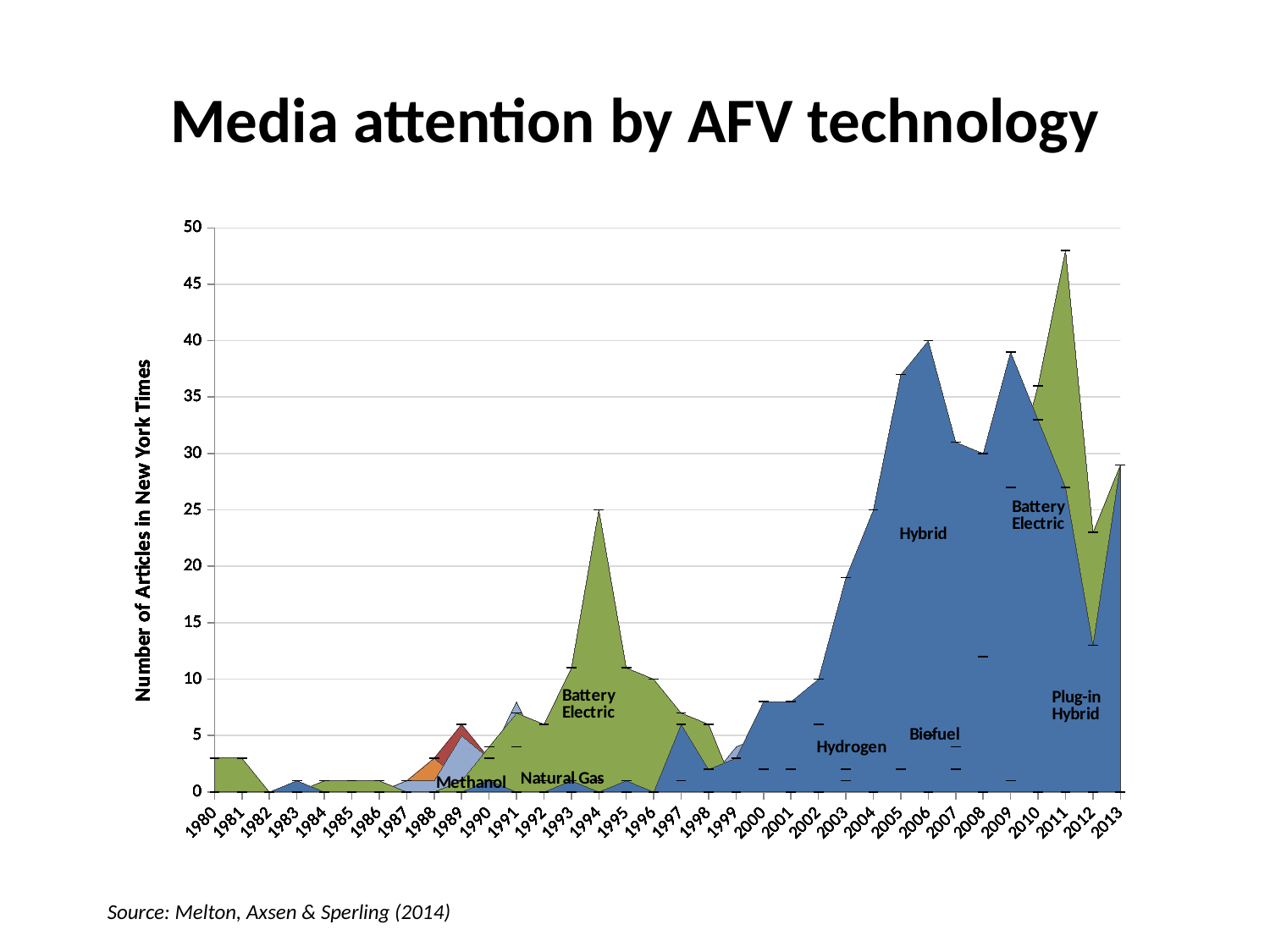

# Media attention by AFV technology

### Chart

| Category | Methanol |
|---|---|
| 1980 | 0.0 |
| 1981 | 0.0 |
| 1982 | 0.0 |
| 1983 | 0.0 |
| 1984 | 0.0 |
| 1985 | 0.0 |
| 1986 | 0.0 |
| 1987 | 1.0 |
| 1988 | 3.0 |
| 1989 | 6.0 |
| 1990 | 3.0 |
| 1991 | 4.0 |
| 1992 | 1.0 |
| 1993 | 0.0 |
| 1994 | 1.0 |
| 1995 | 0.0 |
| 1996 | 0.0 |
| 1997 | 1.0 |
| 1998 | 0.0 |
| 1999 | 0.0 |
| 2000 | 2.0 |
| 2001 | 0.0 |
| 2002 | 0.0 |
| 2003 | 1.0 |
| 2004 | 0.0 |
| 2005 | 2.0 |
| 2006 | 0.0 |
| 2007 | 2.0 |
| 2008 | 0.0 |
| 2009 | 1.0 |
| 2010 | 0.0 |
| 2011 | 0.0 |
| 2012 | 0.0 |
| 2013 | 0.0 |

### Chart

| Category | Natural gas | Methanol |
|---|---|---|
| 1980 | 1.0 | 0.0 |
| 1981 | 1.0 | 0.0 |
| 1982 | 0.0 | 0.0 |
| 1983 | 0.0 | 0.0 |
| 1984 | 0.0 | 0.0 |
| 1985 | 1.0 | 0.0 |
| 1986 | 0.0 | 0.0 |
| 1987 | 1.0 | 1.0 |
| 1988 | 1.0 | 3.0 |
| 1989 | 5.0 | 6.0 |
| 1990 | 3.0 | 3.0 |
| 1991 | 8.0 | 4.0 |
| 1992 | 3.0 | 1.0 |
| 1993 | 6.0 | 0.0 |
| 1994 | 3.0 | 1.0 |
| 1995 | 1.0 | 0.0 |
| 1996 | 0.0 | 0.0 |
| 1997 | 1.0 | 1.0 |
| 1998 | 1.0 | 0.0 |
| 1999 | 4.0 | 0.0 |
| 2000 | 5.0 | 2.0 |
| 2001 | 0.0 | 0.0 |
| 2002 | 0.0 | 0.0 |
| 2003 | 1.0 | 1.0 |
| 2004 | 2.0 | 0.0 |
| 2005 | 2.0 | 2.0 |
| 2006 | 2.0 | 0.0 |
| 2007 | 4.0 | 2.0 |
| 2008 | 1.0 | 0.0 |
| 2009 | 1.0 | 1.0 |
| 2010 | 2.0 | 0.0 |
| 2011 | 2.0 | 0.0 |
| 2012 | 4.0 | 0.0 |
| 2013 | 4.0 | 0.0 |

### Chart

| Category | Battery electric  | Natural gas | Methanol |
|---|---|---|---|
| 1980 | 3.0 | 1.0 | 0.0 |
| 1981 | 3.0 | 1.0 | 0.0 |
| 1982 | 0.0 | 0.0 | 0.0 |
| 1983 | 0.0 | 0.0 | 0.0 |
| 1984 | 1.0 | 0.0 | 0.0 |
| 1985 | 1.0 | 1.0 | 0.0 |
| 1986 | 1.0 | 0.0 | 0.0 |
| 1987 | 0.0 | 1.0 | 1.0 |
| 1988 | 0.0 | 1.0 | 3.0 |
| 1989 | 1.0 | 5.0 | 6.0 |
| 1990 | 4.0 | 3.0 | 3.0 |
| 1991 | 7.0 | 8.0 | 4.0 |
| 1992 | 6.0 | 3.0 | 1.0 |
| 1993 | 11.0 | 6.0 | 0.0 |
| 1994 | 25.0 | 3.0 | 1.0 |
| 1995 | 11.0 | 1.0 | 0.0 |
| 1996 | 10.0 | 0.0 | 0.0 |
| 1997 | 7.0 | 1.0 | 1.0 |
| 1998 | 6.0 | 1.0 | 0.0 |
| 1999 | 0.0 | 4.0 | 0.0 |
| 2000 | 2.0 | 5.0 | 2.0 |
| 2001 | 2.0 | 0.0 | 0.0 |
| 2002 | 6.0 | 0.0 | 0.0 |
| 2003 | 2.0 | 1.0 | 1.0 |
| 2004 | 0.0 | 2.0 | 0.0 |
| 2005 | 2.0 | 2.0 | 2.0 |
| 2006 | 5.0 | 2.0 | 0.0 |
| 2007 | 4.0 | 4.0 | 2.0 |
| 2008 | 12.0 | 1.0 | 0.0 |
| 2009 | 27.0 | 1.0 | 1.0 |
| 2010 | 36.0 | 2.0 | 0.0 |
| 2011 | 48.0 | 2.0 | 0.0 |
| 2012 | 23.0 | 4.0 | 0.0 |
| 2013 | 29.0 | 4.0 | 0.0 |

### Chart

| Category | Battery electric  | Natural gas | Hydrogen | Methanol |
|---|---|---|---|---|
| 1980 | 3.0 | 1.0 | 0.0 | 0.0 |
| 1981 | 3.0 | 1.0 | 0.0 | 0.0 |
| 1982 | 0.0 | 0.0 | 0.0 | 0.0 |
| 1983 | 0.0 | 0.0 | 0.0 | 0.0 |
| 1984 | 1.0 | 0.0 | 0.0 | 0.0 |
| 1985 | 1.0 | 1.0 | 0.0 | 0.0 |
| 1986 | 1.0 | 0.0 | 0.0 | 0.0 |
| 1987 | 0.0 | 1.0 | 0.0 | 1.0 |
| 1988 | 0.0 | 1.0 | 0.0 | 3.0 |
| 1989 | 1.0 | 5.0 | 0.0 | 6.0 |
| 1990 | 4.0 | 3.0 | 1.0 | 3.0 |
| 1991 | 7.0 | 8.0 | 0.0 | 4.0 |
| 1992 | 6.0 | 3.0 | 1.0 | 1.0 |
| 1993 | 11.0 | 6.0 | 0.0 | 0.0 |
| 1994 | 25.0 | 3.0 | 1.0 | 1.0 |
| 1995 | 11.0 | 1.0 | 0.0 | 0.0 |
| 1996 | 10.0 | 0.0 | 0.0 | 0.0 |
| 1997 | 7.0 | 1.0 | 4.0 | 1.0 |
| 1998 | 6.0 | 1.0 | 1.0 | 0.0 |
| 1999 | 0.0 | 4.0 | 2.0 | 0.0 |
| 2000 | 2.0 | 5.0 | 1.0 | 2.0 |
| 2001 | 2.0 | 0.0 | 2.0 | 0.0 |
| 2002 | 6.0 | 0.0 | 5.0 | 0.0 |
| 2003 | 2.0 | 1.0 | 11.0 | 1.0 |
| 2004 | 0.0 | 2.0 | 6.0 | 0.0 |
| 2005 | 2.0 | 2.0 | 8.0 | 2.0 |
| 2006 | 5.0 | 2.0 | 6.0 | 0.0 |
| 2007 | 4.0 | 4.0 | 10.0 | 2.0 |
| 2008 | 12.0 | 1.0 | 9.0 | 0.0 |
| 2009 | 27.0 | 1.0 | 5.0 | 1.0 |
| 2010 | 36.0 | 2.0 | 3.0 | 0.0 |
| 2011 | 48.0 | 2.0 | 1.0 | 0.0 |
| 2012 | 23.0 | 4.0 | 1.0 | 0.0 |
| 2013 | 29.0 | 4.0 | 5.0 | 0.0 |

### Chart

| Category | Battery electric  | Natural gas | Hydrogen | Biofuel | Methanol |
|---|---|---|---|---|---|
| 1980 | 3.0 | 1.0 | 0.0 | 0.0 | 0.0 |
| 1981 | 3.0 | 1.0 | 0.0 | 0.0 | 0.0 |
| 1982 | 0.0 | 0.0 | 0.0 | 0.0 | 0.0 |
| 1983 | 0.0 | 0.0 | 0.0 | 0.0 | 0.0 |
| 1984 | 1.0 | 0.0 | 0.0 | 0.0 | 0.0 |
| 1985 | 1.0 | 1.0 | 0.0 | 0.0 | 0.0 |
| 1986 | 1.0 | 0.0 | 0.0 | 0.0 | 0.0 |
| 1987 | 0.0 | 1.0 | 0.0 | 1.0 | 1.0 |
| 1988 | 0.0 | 1.0 | 0.0 | 3.0 | 3.0 |
| 1989 | 1.0 | 5.0 | 0.0 | 1.0 | 6.0 |
| 1990 | 4.0 | 3.0 | 1.0 | 0.0 | 3.0 |
| 1991 | 7.0 | 8.0 | 0.0 | 0.0 | 4.0 |
| 1992 | 6.0 | 3.0 | 1.0 | 2.0 | 1.0 |
| 1993 | 11.0 | 6.0 | 0.0 | 0.0 | 0.0 |
| 1994 | 25.0 | 3.0 | 1.0 | 0.0 | 1.0 |
| 1995 | 11.0 | 1.0 | 0.0 | 0.0 | 0.0 |
| 1996 | 10.0 | 0.0 | 0.0 | 0.0 | 0.0 |
| 1997 | 7.0 | 1.0 | 4.0 | 2.0 | 1.0 |
| 1998 | 6.0 | 1.0 | 1.0 | 1.0 | 0.0 |
| 1999 | 0.0 | 4.0 | 2.0 | 0.0 | 0.0 |
| 2000 | 2.0 | 5.0 | 1.0 | 2.0 | 2.0 |
| 2001 | 2.0 | 0.0 | 2.0 | 0.0 | 0.0 |
| 2002 | 6.0 | 0.0 | 5.0 | 1.0 | 0.0 |
| 2003 | 2.0 | 1.0 | 11.0 | 1.0 | 1.0 |
| 2004 | 0.0 | 2.0 | 6.0 | 4.0 | 0.0 |
| 2005 | 2.0 | 2.0 | 8.0 | 6.0 | 2.0 |
| 2006 | 5.0 | 2.0 | 6.0 | 10.0 | 0.0 |
| 2007 | 4.0 | 4.0 | 10.0 | 10.0 | 2.0 |
| 2008 | 12.0 | 1.0 | 9.0 | 8.0 | 0.0 |
| 2009 | 27.0 | 1.0 | 5.0 | 3.0 | 1.0 |
| 2010 | 36.0 | 2.0 | 3.0 | 1.0 | 0.0 |
| 2011 | 48.0 | 2.0 | 1.0 | 2.0 | 0.0 |
| 2012 | 23.0 | 4.0 | 1.0 | 2.0 | 0.0 |
| 2013 | 29.0 | 4.0 | 5.0 | 3.0 | 0.0 |

### Chart

| Category | Hybrid electric  | Battery electric  | Natural gas | Hydrogen | Biofuel | Methanol |
|---|---|---|---|---|---|---|
| 1980 | 0.0 | 3.0 | 1.0 | 0.0 | 0.0 | 0.0 |
| 1981 | 0.0 | 3.0 | 1.0 | 0.0 | 0.0 | 0.0 |
| 1982 | 0.0 | 0.0 | 0.0 | 0.0 | 0.0 | 0.0 |
| 1983 | 1.0 | 0.0 | 0.0 | 0.0 | 0.0 | 0.0 |
| 1984 | 0.0 | 1.0 | 0.0 | 0.0 | 0.0 | 0.0 |
| 1985 | 0.0 | 1.0 | 1.0 | 0.0 | 0.0 | 0.0 |
| 1986 | 0.0 | 1.0 | 0.0 | 0.0 | 0.0 | 0.0 |
| 1987 | 0.0 | 0.0 | 1.0 | 0.0 | 1.0 | 1.0 |
| 1988 | 0.0 | 0.0 | 1.0 | 0.0 | 3.0 | 3.0 |
| 1989 | 0.0 | 1.0 | 5.0 | 0.0 | 1.0 | 6.0 |
| 1990 | 1.0 | 4.0 | 3.0 | 1.0 | 0.0 | 3.0 |
| 1991 | 0.0 | 7.0 | 8.0 | 0.0 | 0.0 | 4.0 |
| 1992 | 0.0 | 6.0 | 3.0 | 1.0 | 2.0 | 1.0 |
| 1993 | 1.0 | 11.0 | 6.0 | 0.0 | 0.0 | 0.0 |
| 1994 | 0.0 | 25.0 | 3.0 | 1.0 | 0.0 | 1.0 |
| 1995 | 1.0 | 11.0 | 1.0 | 0.0 | 0.0 | 0.0 |
| 1996 | 0.0 | 10.0 | 0.0 | 0.0 | 0.0 | 0.0 |
| 1997 | 6.0 | 7.0 | 1.0 | 4.0 | 2.0 | 1.0 |
| 1998 | 2.0 | 6.0 | 1.0 | 1.0 | 1.0 | 0.0 |
| 1999 | 3.0 | 0.0 | 4.0 | 2.0 | 0.0 | 0.0 |
| 2000 | 8.0 | 2.0 | 5.0 | 1.0 | 2.0 | 2.0 |
| 2001 | 8.0 | 2.0 | 0.0 | 2.0 | 0.0 | 0.0 |
| 2002 | 10.0 | 6.0 | 0.0 | 5.0 | 1.0 | 0.0 |
| 2003 | 19.0 | 2.0 | 1.0 | 11.0 | 1.0 | 1.0 |
| 2004 | 25.0 | 0.0 | 2.0 | 6.0 | 4.0 | 0.0 |
| 2005 | 37.0 | 2.0 | 2.0 | 8.0 | 6.0 | 2.0 |
| 2006 | 40.0 | 5.0 | 2.0 | 6.0 | 10.0 | 0.0 |
| 2007 | 31.0 | 4.0 | 4.0 | 10.0 | 10.0 | 2.0 |
| 2008 | 30.0 | 12.0 | 1.0 | 9.0 | 8.0 | 0.0 |
| 2009 | 39.0 | 27.0 | 1.0 | 5.0 | 3.0 | 1.0 |
| 2010 | 33.0 | 36.0 | 2.0 | 3.0 | 1.0 | 0.0 |
| 2011 | 27.0 | 48.0 | 2.0 | 1.0 | 2.0 | 0.0 |
| 2012 | 13.0 | 23.0 | 4.0 | 1.0 | 2.0 | 0.0 |
| 2013 | 29.0 | 29.0 | 4.0 | 5.0 | 3.0 | 0.0 |

### Chart

| Category | Hybrid electric  | Battery electric  | Plug-in hybrid electric  | Natural gas | Hydrogen | Biofuel | Methanol |
|---|---|---|---|---|---|---|---|
| 1980 | 0.0 | 3.0 | 0.0 | 1.0 | 0.0 | 0.0 | 0.0 |
| 1981 | 0.0 | 3.0 | 0.0 | 1.0 | 0.0 | 0.0 | 0.0 |
| 1982 | 0.0 | 0.0 | 0.0 | 0.0 | 0.0 | 0.0 | 0.0 |
| 1983 | 1.0 | 0.0 | 0.0 | 0.0 | 0.0 | 0.0 | 0.0 |
| 1984 | 0.0 | 1.0 | 0.0 | 0.0 | 0.0 | 0.0 | 0.0 |
| 1985 | 0.0 | 1.0 | 0.0 | 1.0 | 0.0 | 0.0 | 0.0 |
| 1986 | 0.0 | 1.0 | 0.0 | 0.0 | 0.0 | 0.0 | 0.0 |
| 1987 | 0.0 | 0.0 | 0.0 | 1.0 | 0.0 | 1.0 | 1.0 |
| 1988 | 0.0 | 0.0 | 0.0 | 1.0 | 0.0 | 3.0 | 3.0 |
| 1989 | 0.0 | 1.0 | 0.0 | 5.0 | 0.0 | 1.0 | 6.0 |
| 1990 | 1.0 | 4.0 | 0.0 | 3.0 | 1.0 | 0.0 | 3.0 |
| 1991 | 0.0 | 7.0 | 0.0 | 8.0 | 0.0 | 0.0 | 4.0 |
| 1992 | 0.0 | 6.0 | 0.0 | 3.0 | 1.0 | 2.0 | 1.0 |
| 1993 | 1.0 | 11.0 | 0.0 | 6.0 | 0.0 | 0.0 | 0.0 |
| 1994 | 0.0 | 25.0 | 0.0 | 3.0 | 1.0 | 0.0 | 1.0 |
| 1995 | 1.0 | 11.0 | 0.0 | 1.0 | 0.0 | 0.0 | 0.0 |
| 1996 | 0.0 | 10.0 | 0.0 | 0.0 | 0.0 | 0.0 | 0.0 |
| 1997 | 6.0 | 7.0 | 0.0 | 1.0 | 4.0 | 2.0 | 1.0 |
| 1998 | 2.0 | 6.0 | 0.0 | 1.0 | 1.0 | 1.0 | 0.0 |
| 1999 | 3.0 | 0.0 | 0.0 | 4.0 | 2.0 | 0.0 | 0.0 |
| 2000 | 8.0 | 2.0 | 0.0 | 5.0 | 1.0 | 2.0 | 2.0 |
| 2001 | 8.0 | 2.0 | 0.0 | 0.0 | 2.0 | 0.0 | 0.0 |
| 2002 | 10.0 | 6.0 | 0.0 | 0.0 | 5.0 | 1.0 | 0.0 |
| 2003 | 19.0 | 2.0 | 0.0 | 1.0 | 11.0 | 1.0 | 1.0 |
| 2004 | 25.0 | 0.0 | 0.0 | 2.0 | 6.0 | 4.0 | 0.0 |
| 2005 | 37.0 | 2.0 | 1.0 | 2.0 | 8.0 | 6.0 | 2.0 |
| 2006 | 40.0 | 5.0 | 5.0 | 2.0 | 6.0 | 10.0 | 0.0 |
| 2007 | 31.0 | 4.0 | 5.0 | 4.0 | 10.0 | 10.0 | 2.0 |
| 2008 | 30.0 | 12.0 | 8.0 | 1.0 | 9.0 | 8.0 | 0.0 |
| 2009 | 39.0 | 27.0 | 12.0 | 1.0 | 5.0 | 3.0 | 1.0 |
| 2010 | 33.0 | 36.0 | 7.0 | 2.0 | 3.0 | 1.0 | 0.0 |
| 2011 | 27.0 | 48.0 | 19.0 | 2.0 | 1.0 | 2.0 | 0.0 |
| 2012 | 13.0 | 23.0 | 14.0 | 4.0 | 1.0 | 2.0 | 0.0 |
| 2013 | 29.0 | 29.0 | 10.0 | 4.0 | 5.0 | 3.0 | 0.0 |
Source: Melton, Axsen & Sperling (2014)